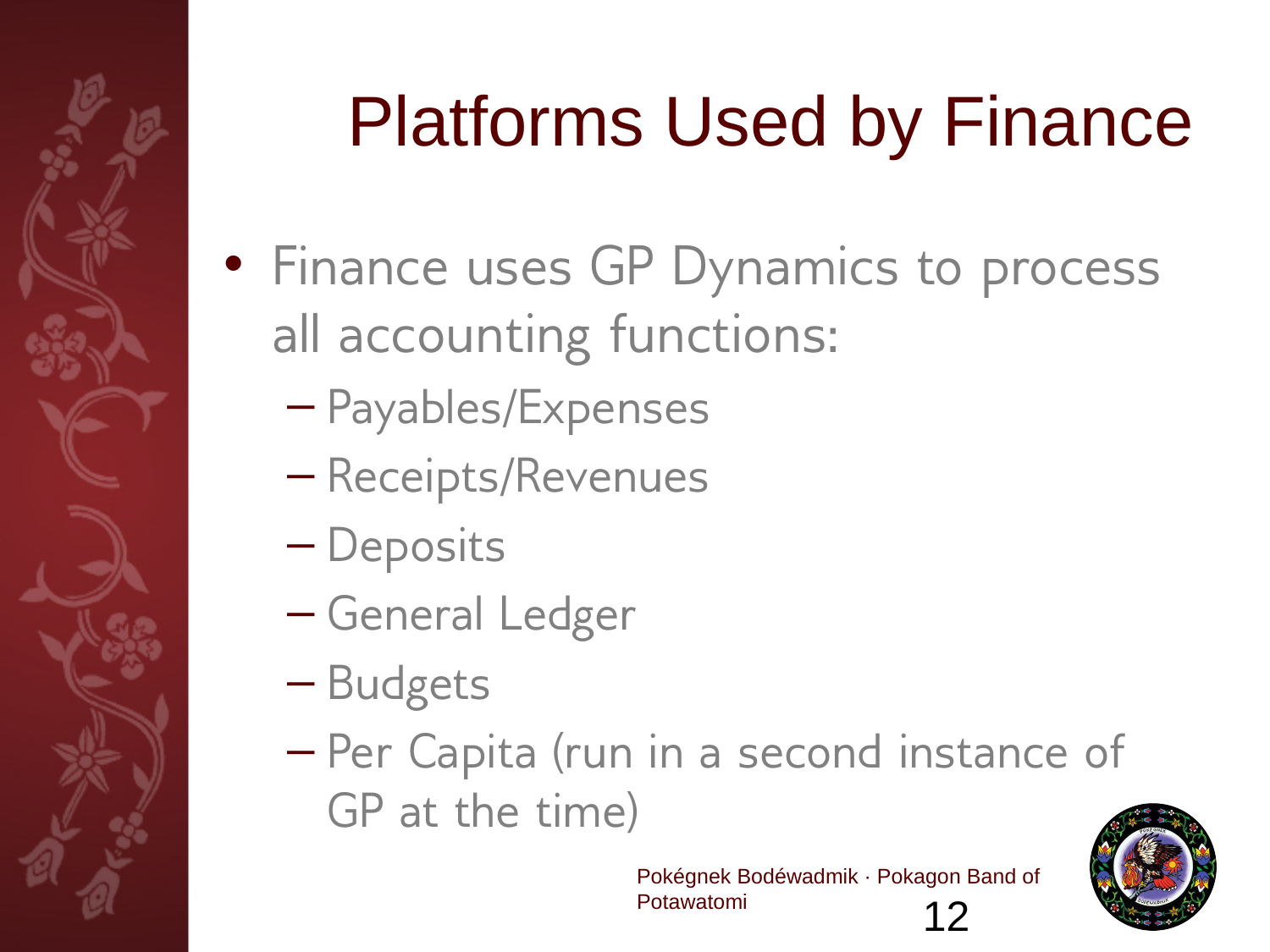

# Platforms Used by Finance
Finance uses GP Dynamics to process all accounting functions:
Payables/Expenses
Receipts/Revenues
Deposits
General Ledger
Budgets
Per Capita (run in a second instance of GP at the time)
12